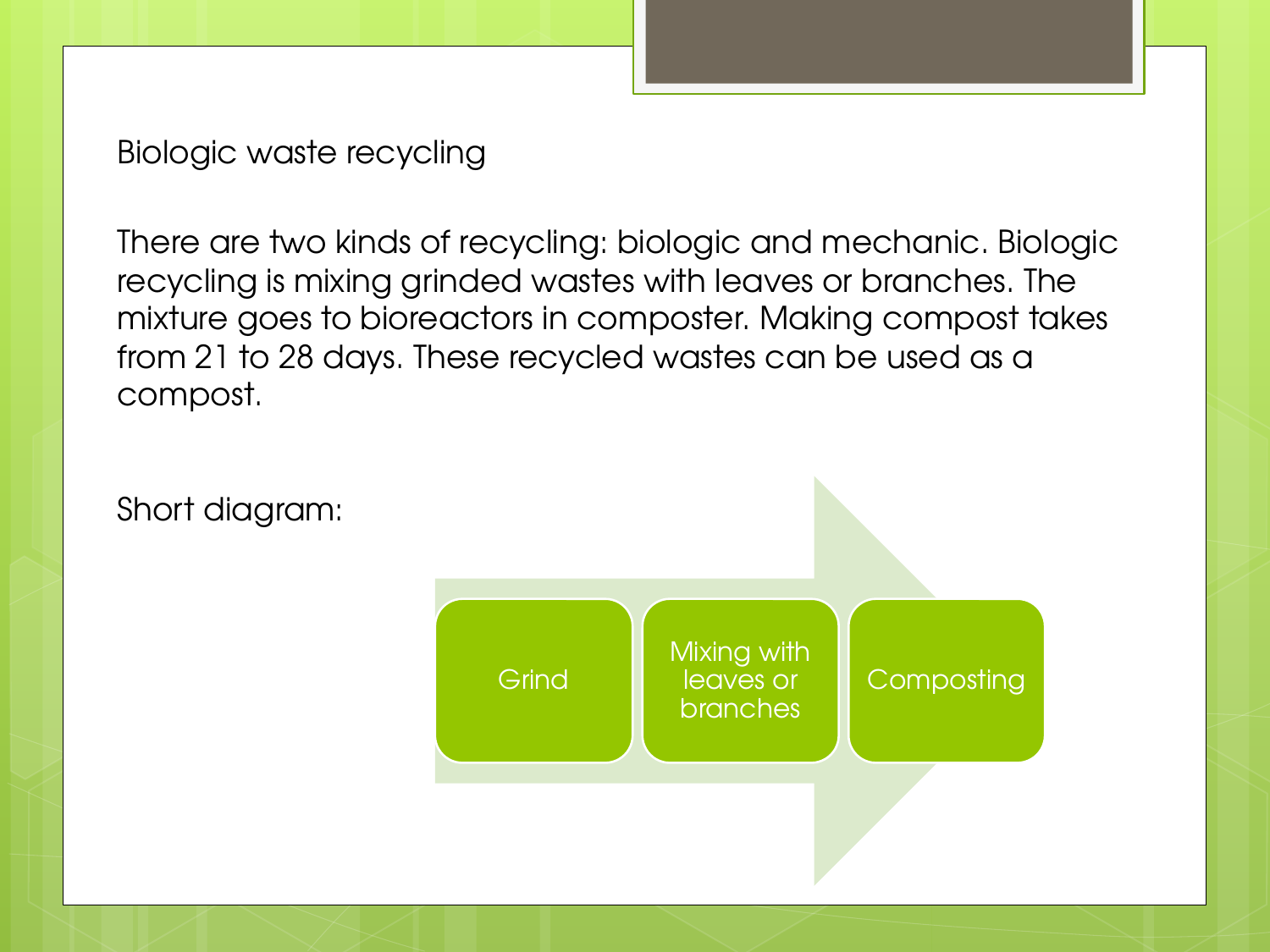

Biologic waste recycling
There are two kinds of recycling: biologic and mechanic. Biologic recycling is mixing grinded wastes with leaves or branches. The mixture goes to bioreactors in composter. Making compost takes from 21 to 28 days. These recycled wastes can be used as a compost.

Short diagram:
Grind
Mixing with leaves or branches
Composting